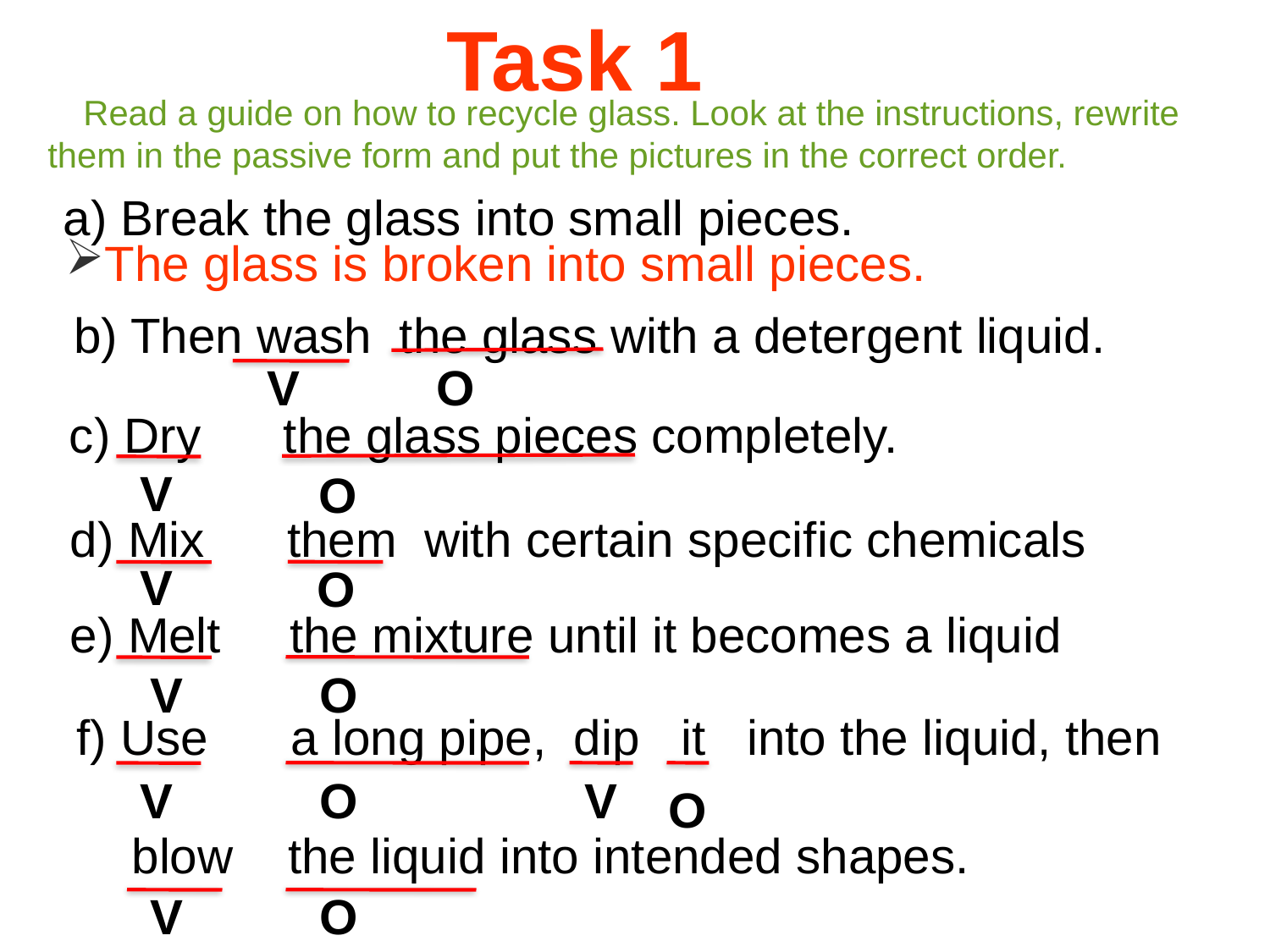

Task 1
    Read a guide on how to recycle glass. Look at the instructions, rewrite
them in the passive form and put the pictures in the correct order.
a) Break the glass into small pieces.
The glass is broken into small pieces.

b) Then wash  the glass with a detergent liquid.
V
O
c) Dry      the glass pieces completely.

V
O
d) Mix      them  with certain specific chemicals
V
O
e) Melt     the mixture until it becomes a liquid
O
V
  f) Use      a long pipe,  dip   it   into the liquid, then

      blow    the liquid into intended shapes.

V
O
V
O
V
O